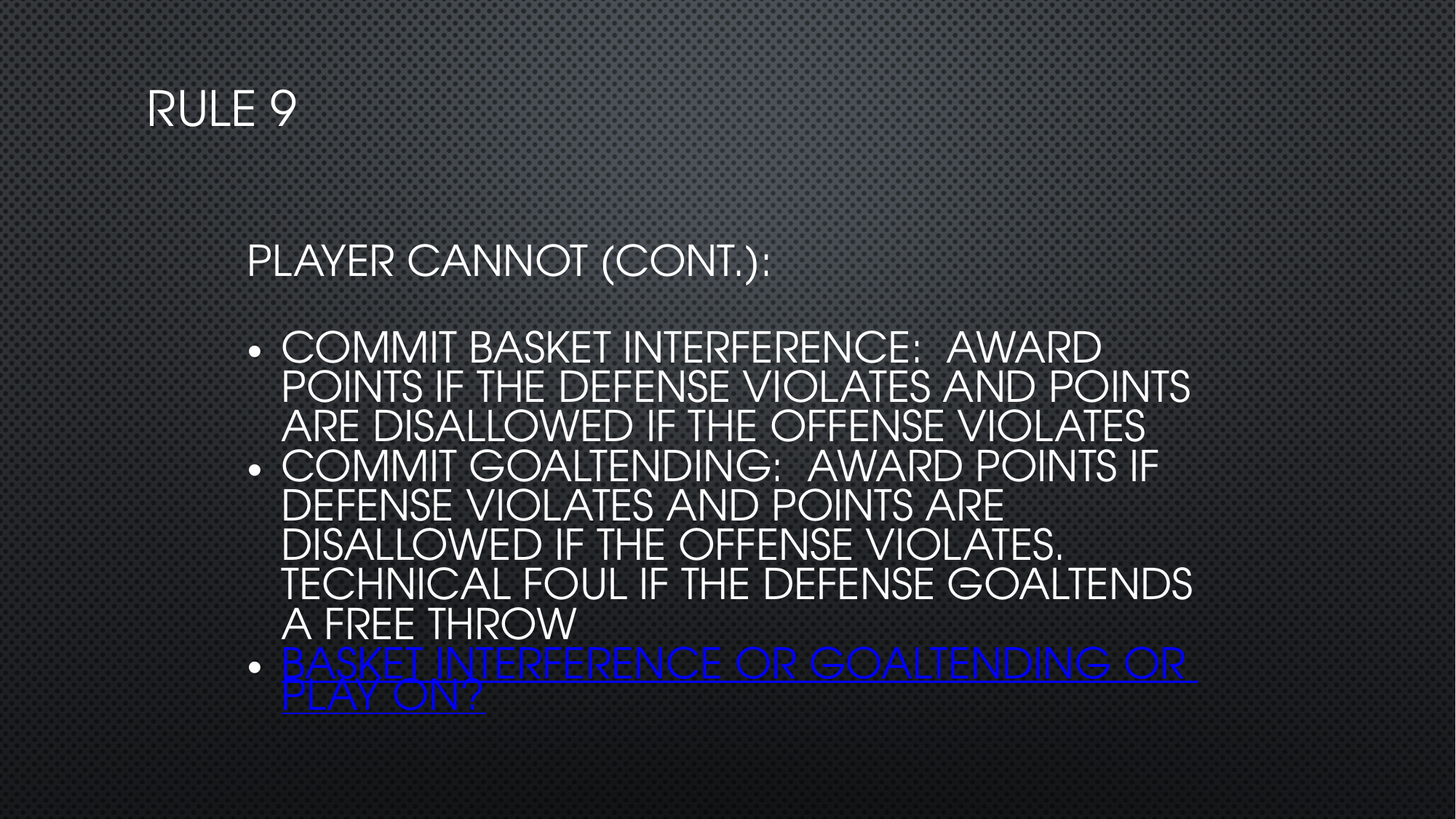

RULE 9
Player Cannot (Cont.):
Commit Basket Interference:  Award points if the defense violates and points are disallowed if the offense violates
Commit Goaltending:  Award points if defense violates and points are disallowed if the offense violates.  Technical foul if the defense goaltends a free throw
Basket Interference or Goaltending or Play on?